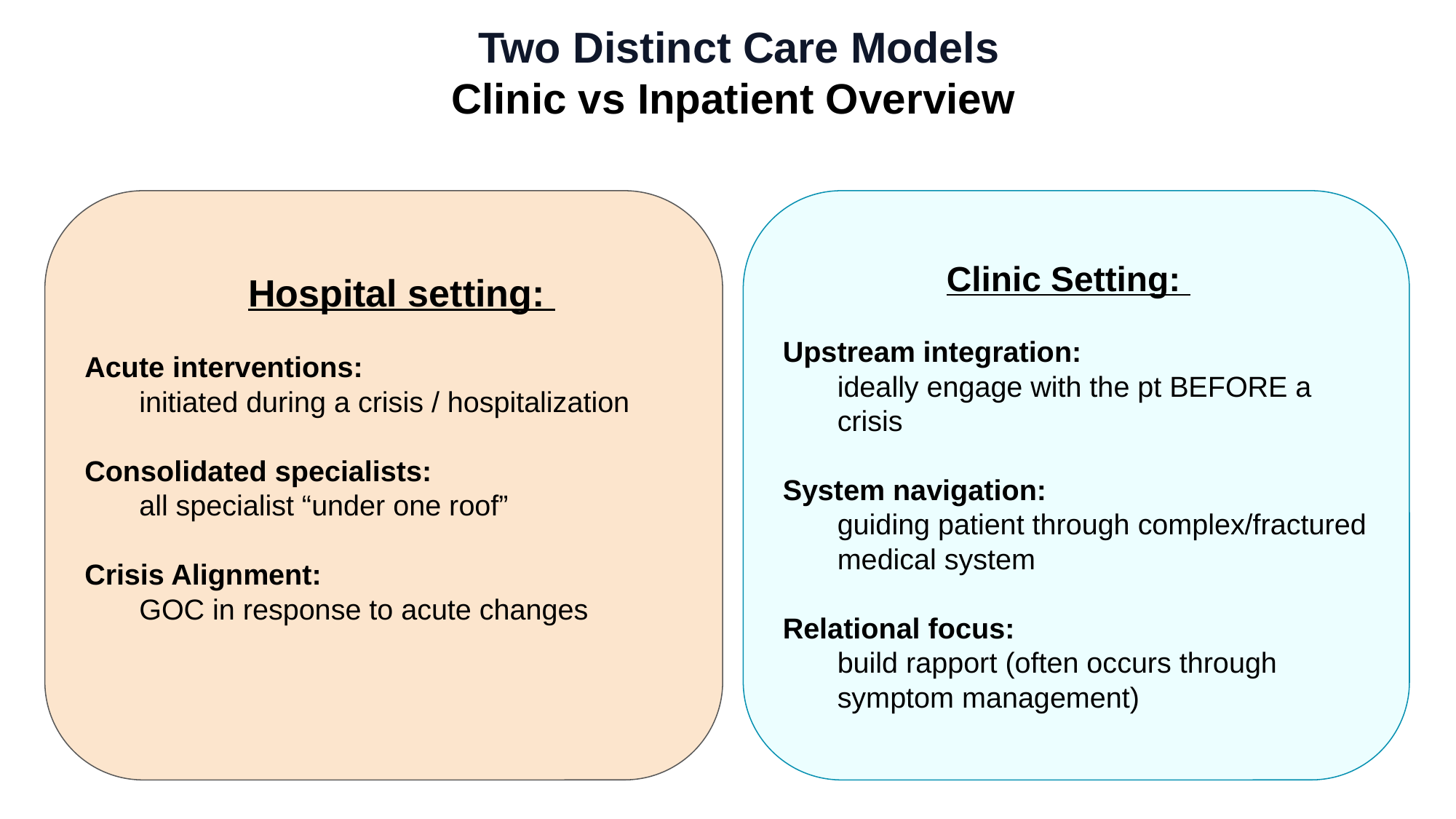

Two Distinct Care Models
Clinic vs Inpatient Overview

Hospital setting:

Acute interventions:
initiated during a crisis / hospitalization

Consolidated specialists:
all specialist “under one roof”

Crisis Alignment:
GOC in response to acute changes

Clinic Setting:

Upstream integration:
ideally engage with the pt BEFORE a crisis

System navigation:
guiding patient through complex/fractured medical system

Relational focus:
build rapport (often occurs through symptom management)